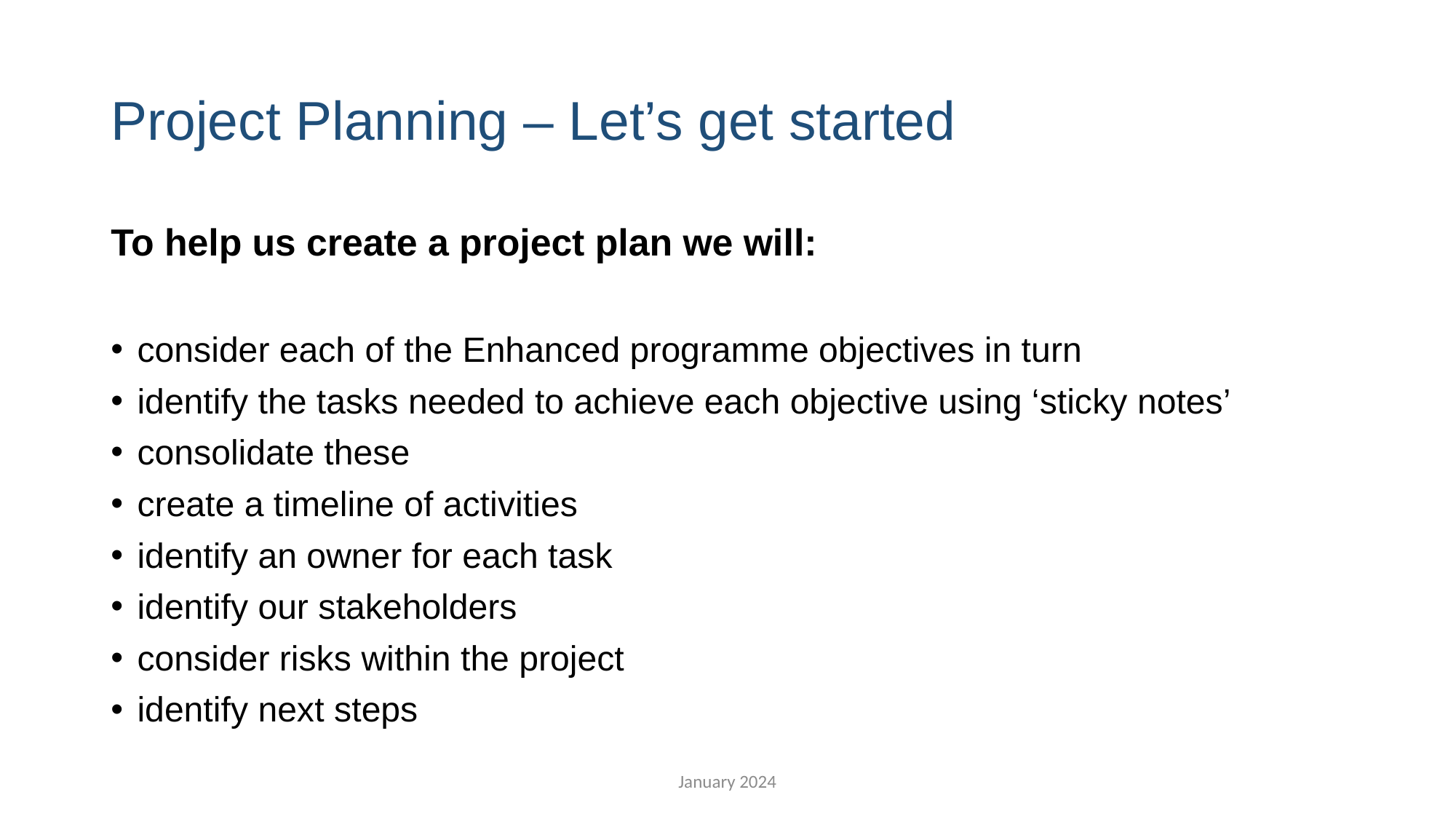

# Project Planning – Let’s get started
To help us create a project plan we will:

consider each of the Enhanced programme objectives in turn
identify the tasks needed to achieve each objective using ‘sticky notes’
consolidate these
create a timeline of activities
identify an owner for each task
identify our stakeholders
consider risks within the project
identify next steps

January 2024